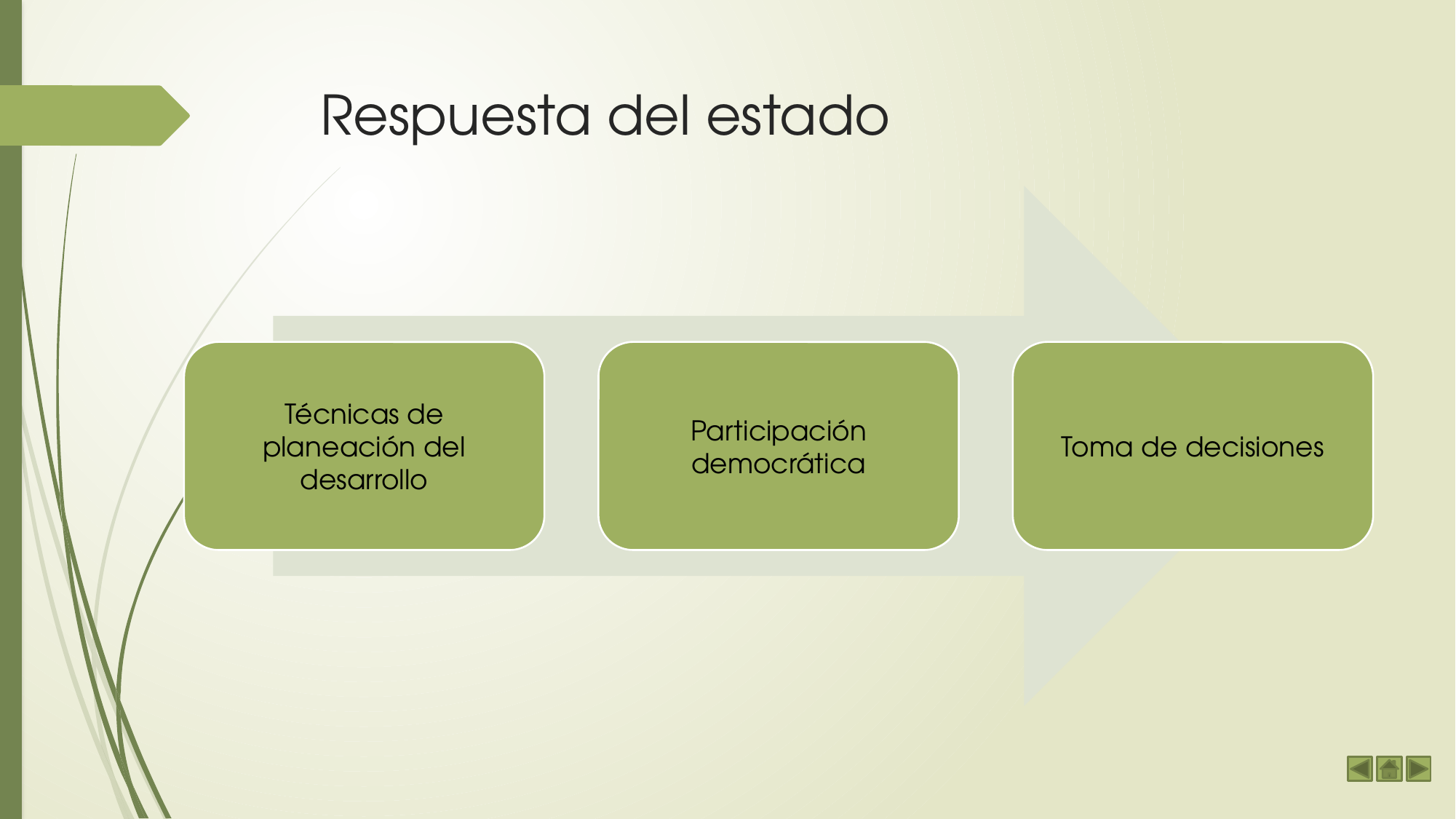

# Respuesta del estado
Técnicas de planeación del desarrollo
Participación democrática
Toma de decisiones